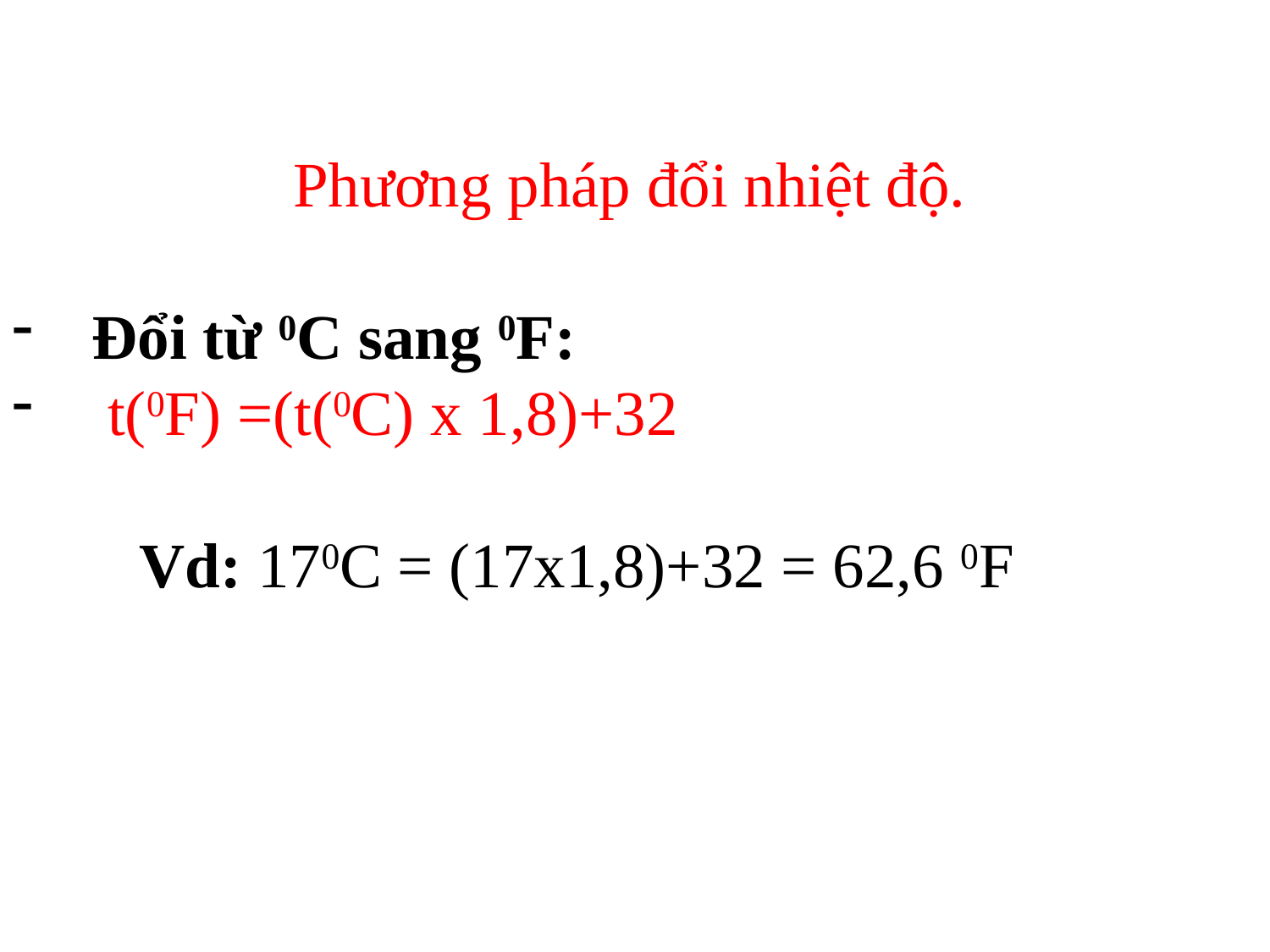

Phương pháp đổi nhiệt độ.

Đổi từ 0C sang 0F:
 t(0F) =(t(0C) x 1,8)+32

	Vd: 170C = (17x1,8)+32 = 62,6 0F